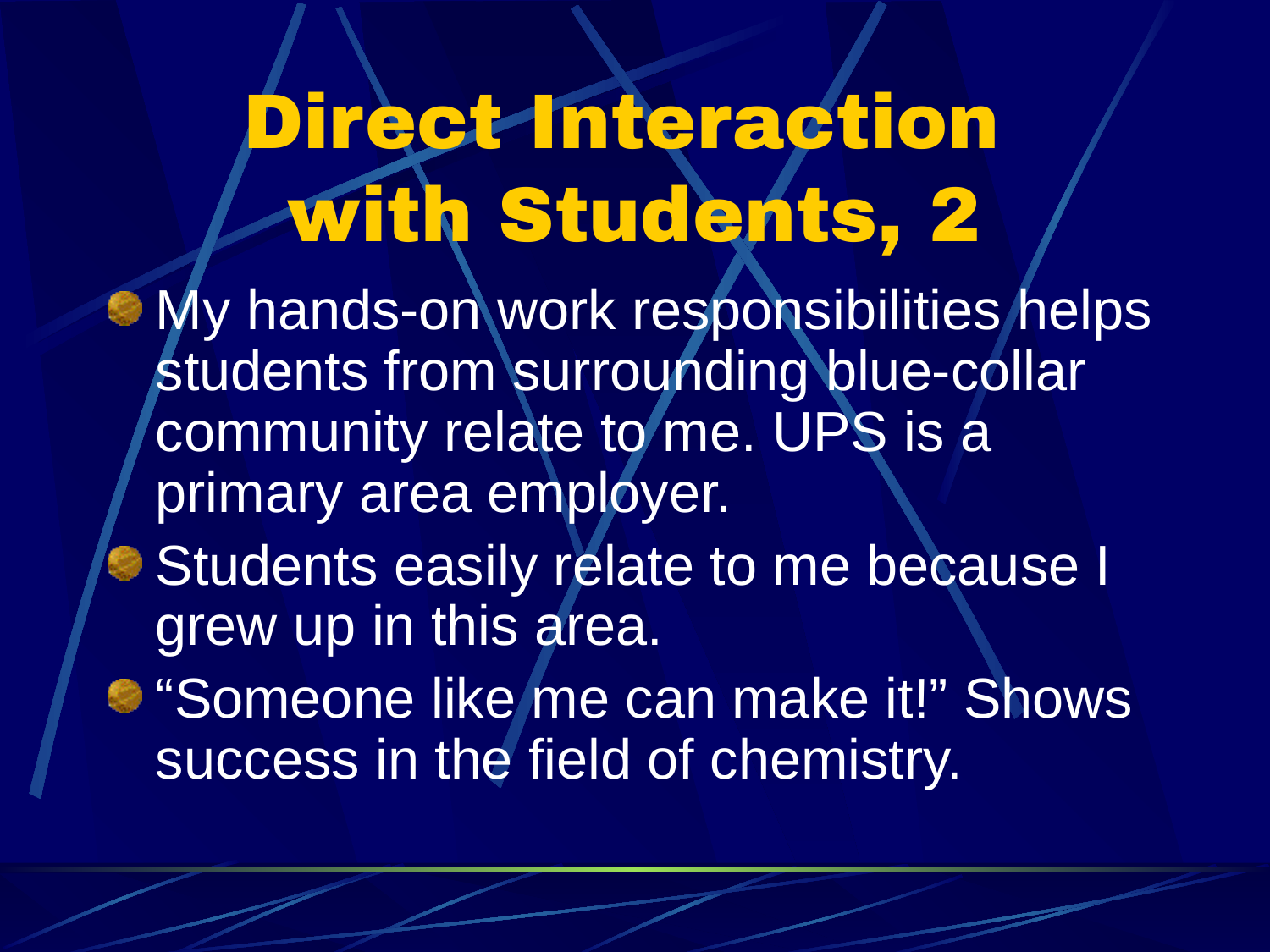

# Direct Interaction with Students, 2
My hands-on work responsibilities helps students from surrounding blue-collar community relate to me. UPS is a primary area employer.
Students easily relate to me because I grew up in this area.
“Someone like me can make it!” Shows success in the field of chemistry.